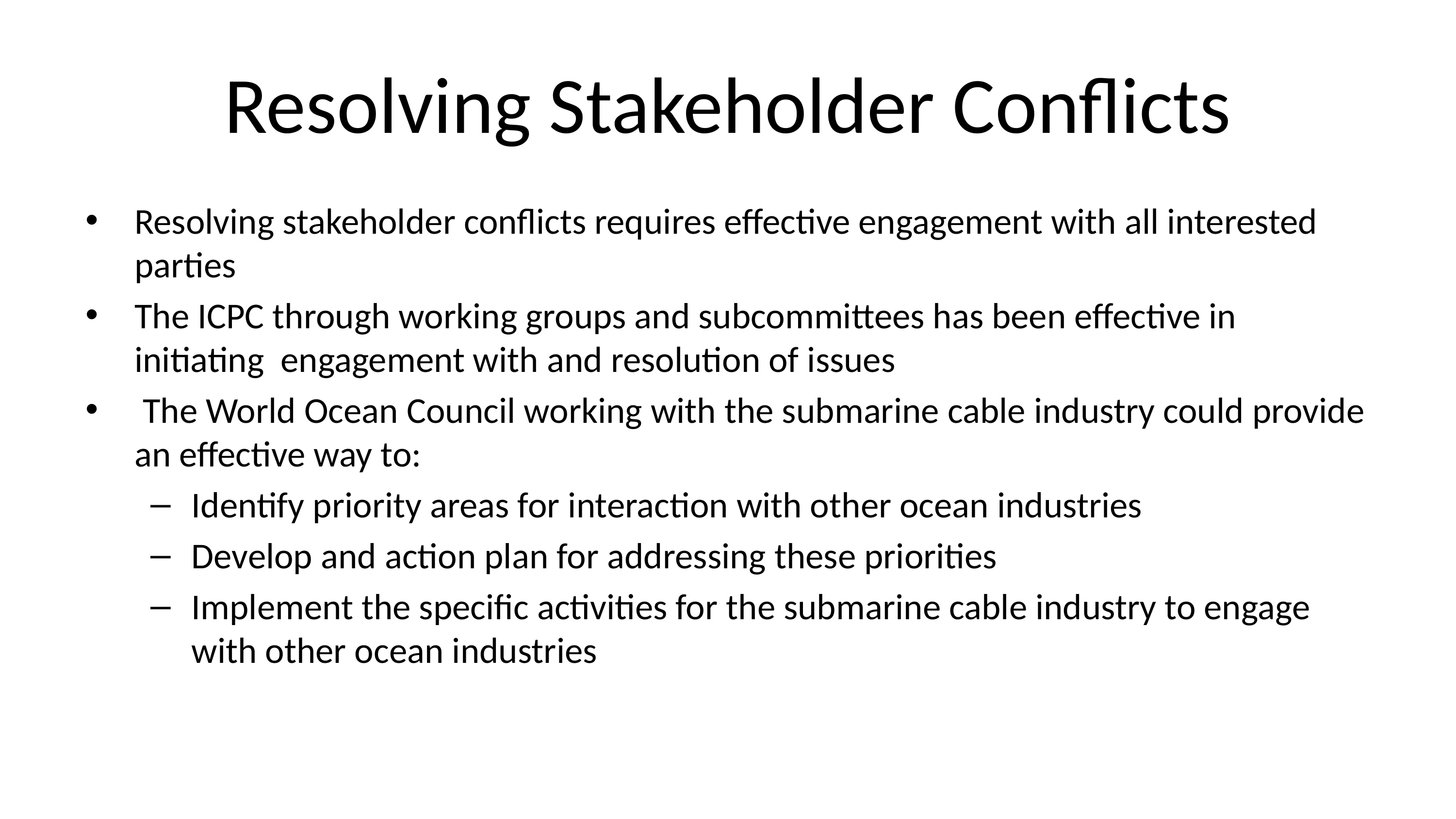

# Resolving Stakeholder Conflicts
Resolving stakeholder conflicts requires effective engagement with all interested parties
The ICPC through working groups and subcommittees has been effective in initiating  engagement with and resolution of issues
 The World Ocean Council working with the submarine cable industry could provide an effective way to:
Identify priority areas for interaction with other ocean industries
Develop and action plan for addressing these priorities
Implement the specific activities for the submarine cable industry to engage with other ocean industries